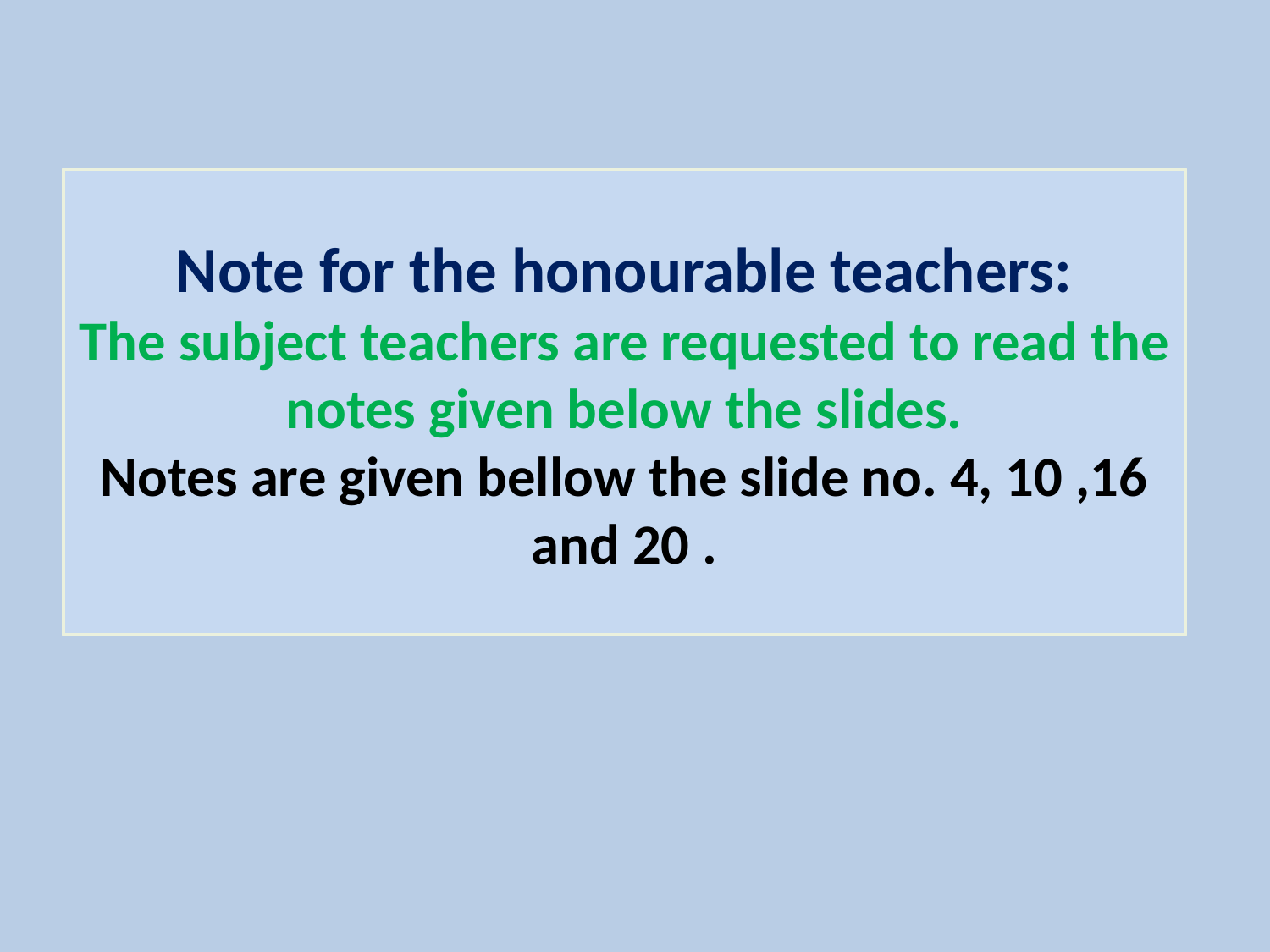

Note for the honourable teachers:
The subject teachers are requested to read the notes given below the slides.
Notes are given bellow the slide no. 4, 10 ,16 and 20 .
Note for the honourable teachers:

This content may be too long as lesson’s activities are many. If it is too long, it can be taken in two periods.